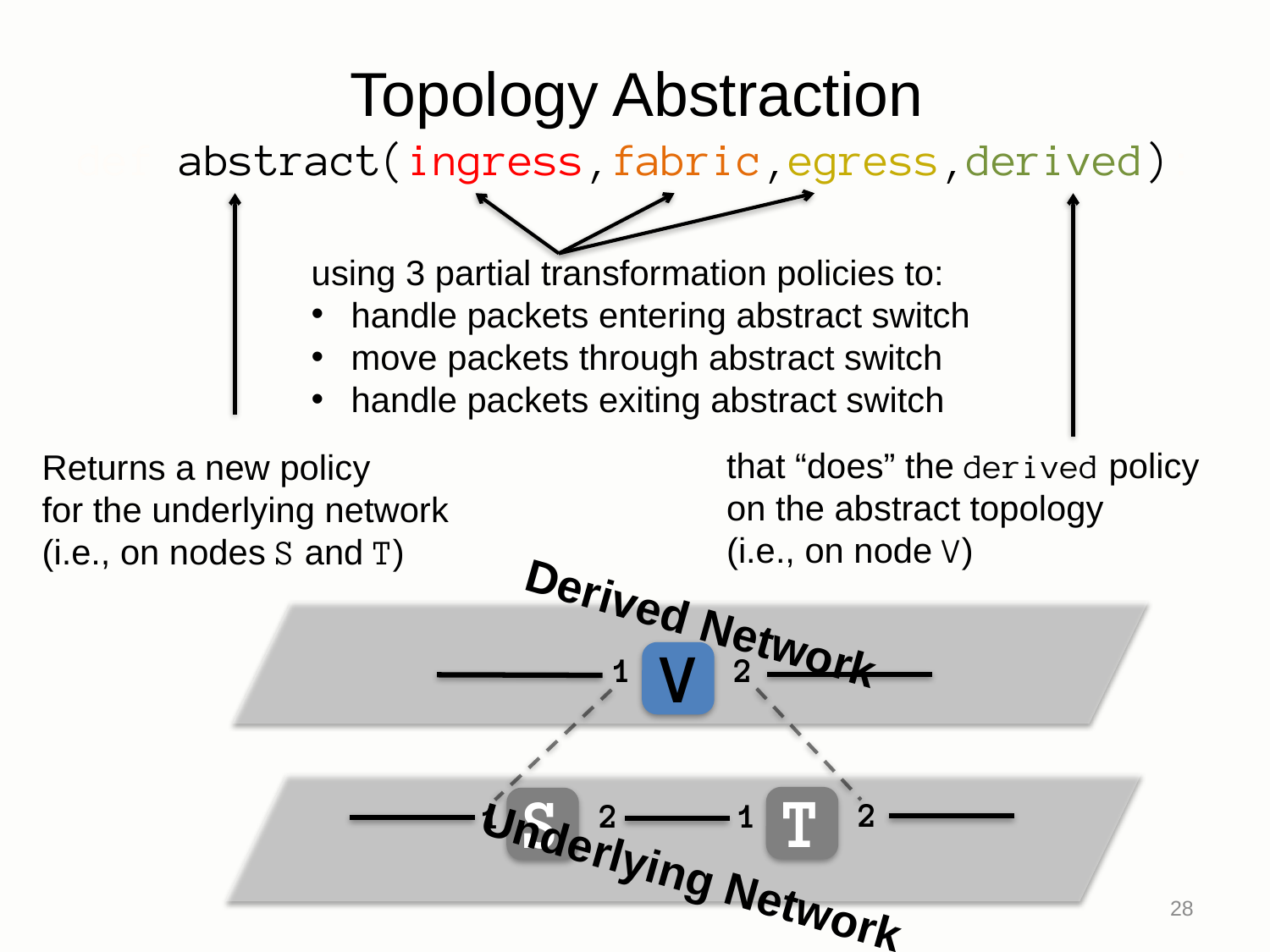

# Topology Abstraction def abstract(ingress,fabric,egress,derived):
using 3 partial transformation policies to:
handle packets entering abstract switch
move packets through abstract switch
handle packets exiting abstract switch

that “does” the derived policy
on the abstract topology
(i.e., on node V)
Returns a new policy
for the underlying network
(i.e., on nodes S and T)
Derived Network

V

1
2
T

S

2
1
2
1
Underlying Network
28